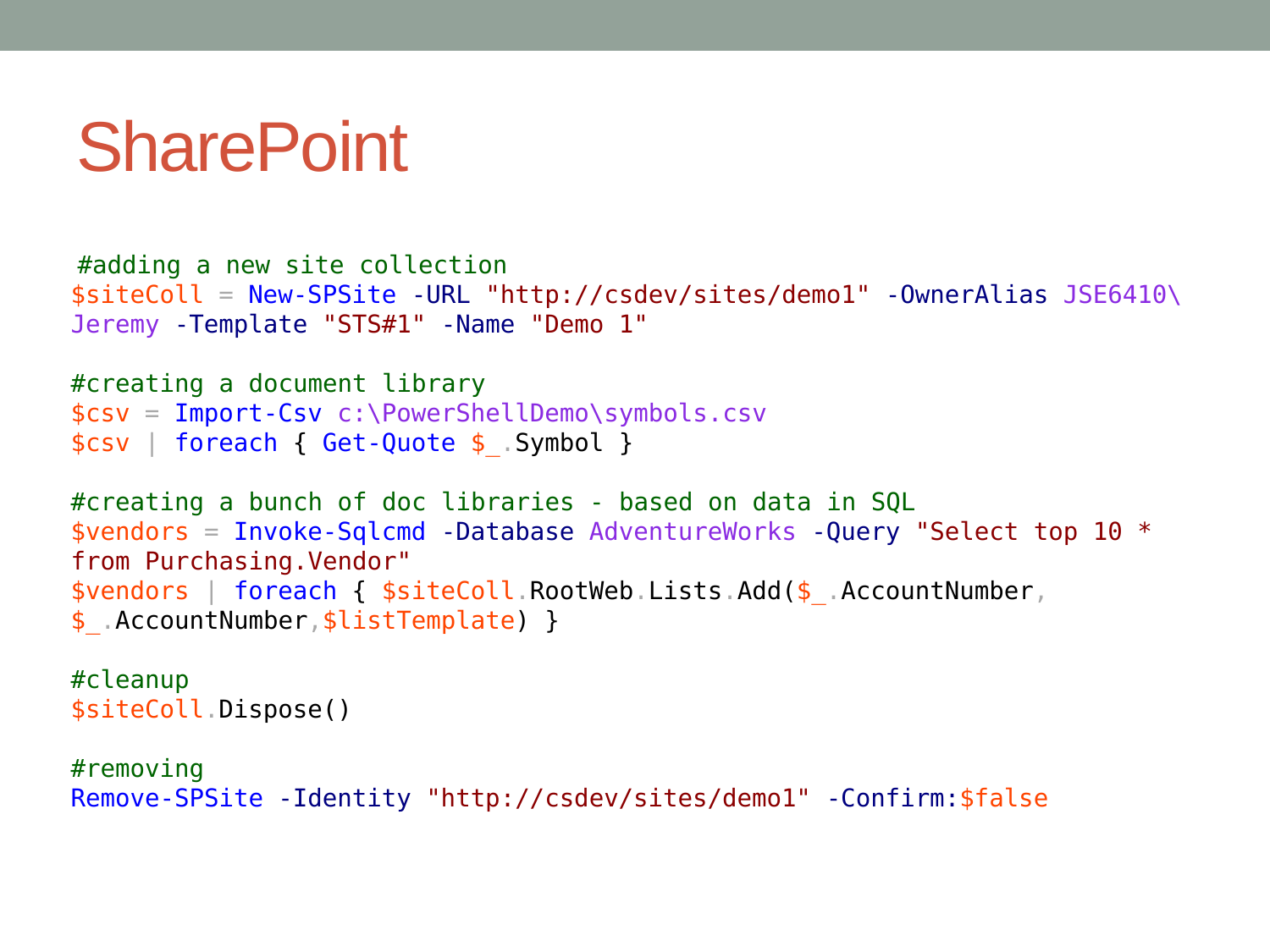

# SharePoint
 #adding a new site collection
$siteColl = New-SPSite -URL "http://csdev/sites/demo1" -OwnerAlias JSE6410\Jeremy -Template "STS#1" -Name "Demo 1"

#creating a document library
$csv = Import-Csv c:\PowerShellDemo\symbols.csv
$csv | foreach { Get-Quote $_.Symbol }

#creating a bunch of doc libraries - based on data in SQL
$vendors = Invoke-Sqlcmd -Database AdventureWorks -Query "Select top 10 * from Purchasing.Vendor"
$vendors | foreach { $siteColl.RootWeb.Lists.Add($_.AccountNumber,$_.AccountNumber,$listTemplate) }

#cleanup
$siteColl.Dispose()

#removing
Remove-SPSite -Identity "http://csdev/sites/demo1" -Confirm:$false